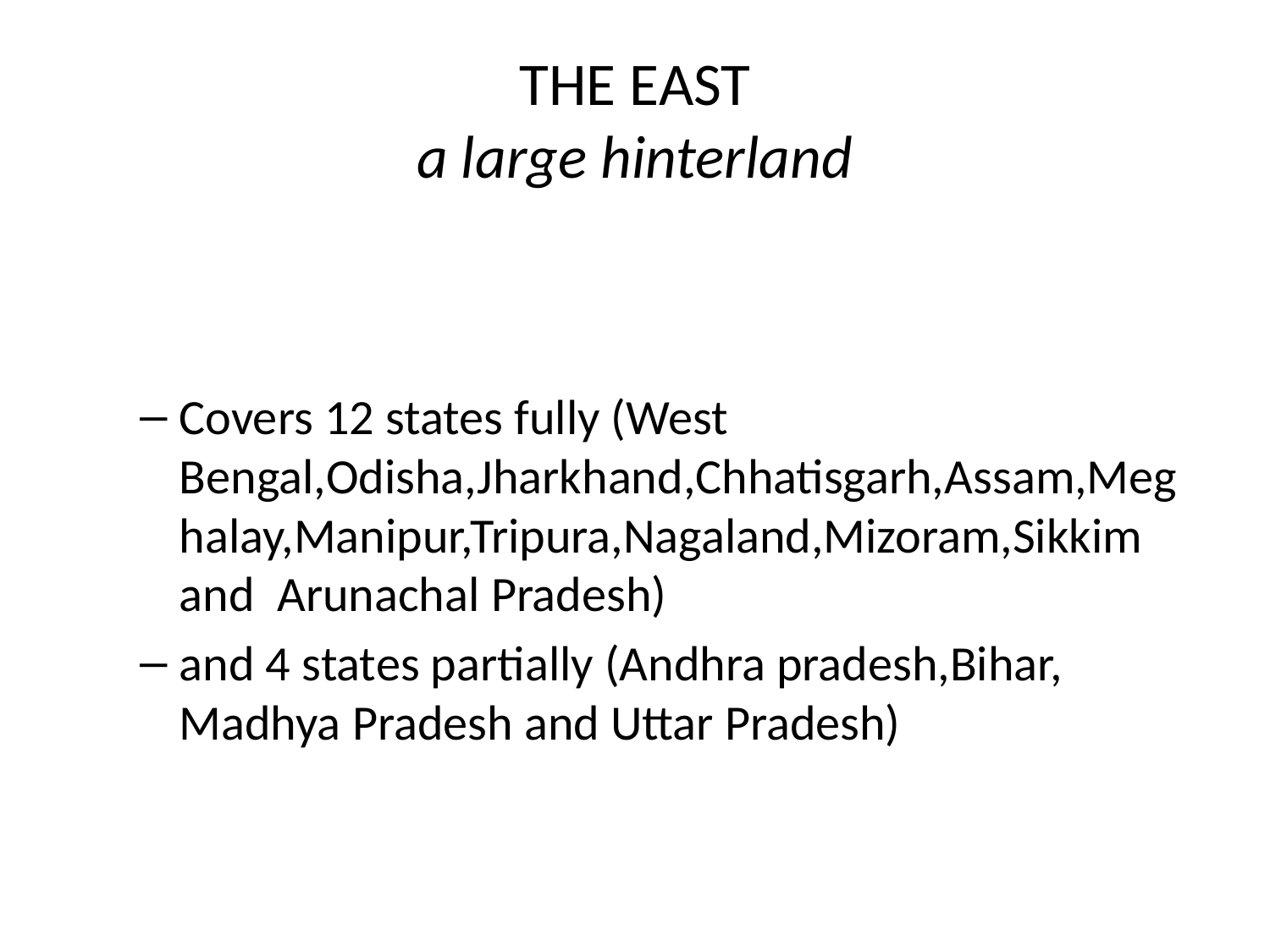

# THE EAST a large hinterland

Covers 12 states fully (West Bengal,Odisha,Jharkhand,Chhatisgarh,Assam,Meghalay,Manipur,Tripura,Nagaland,Mizoram,Sikkim and  Arunachal Pradesh)
and 4 states partially (Andhra pradesh,Bihar, Madhya Pradesh and Uttar Pradesh)